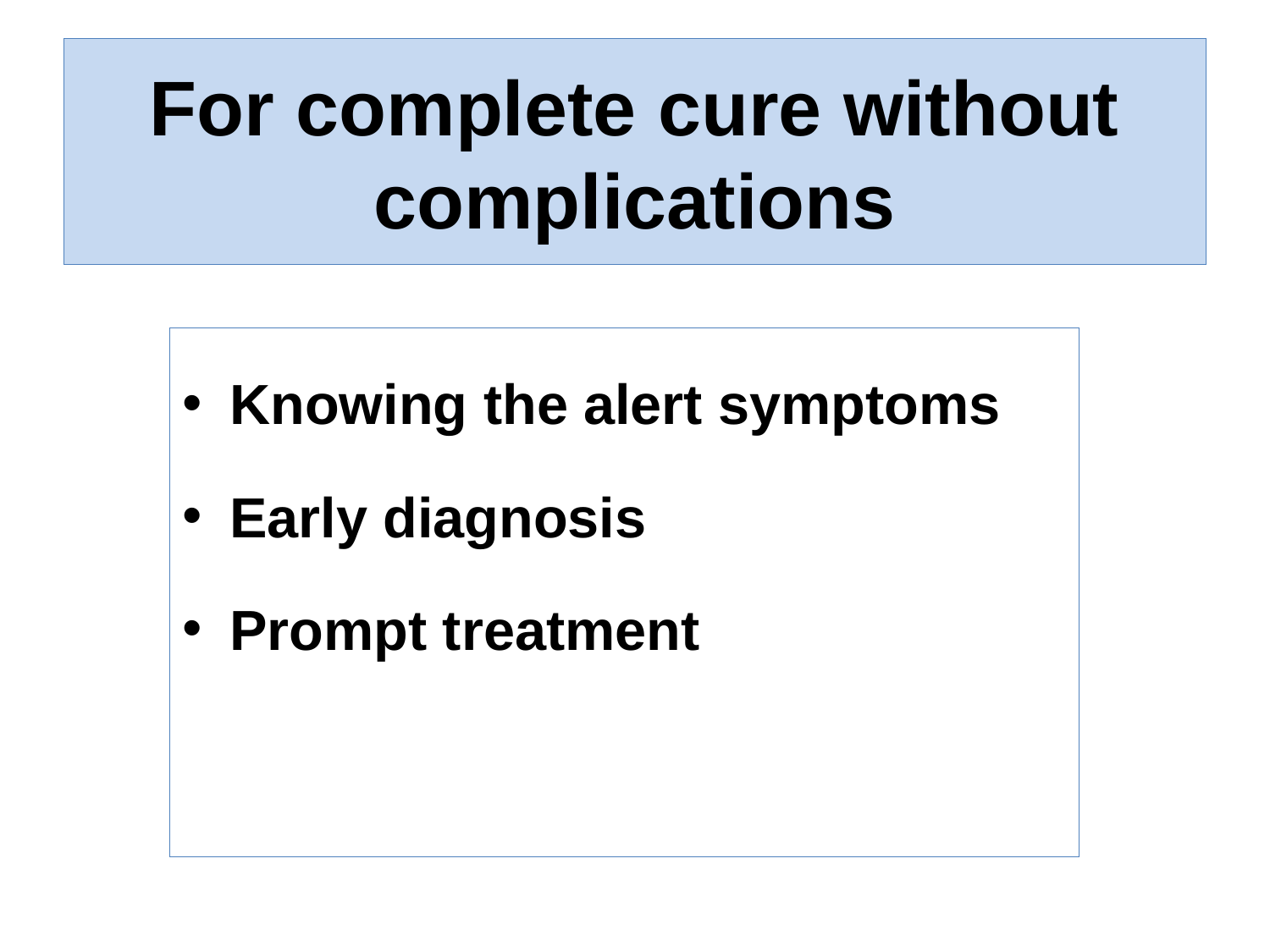

# For complete cure without complications
Knowing the alert symptoms
Early diagnosis
Prompt treatment